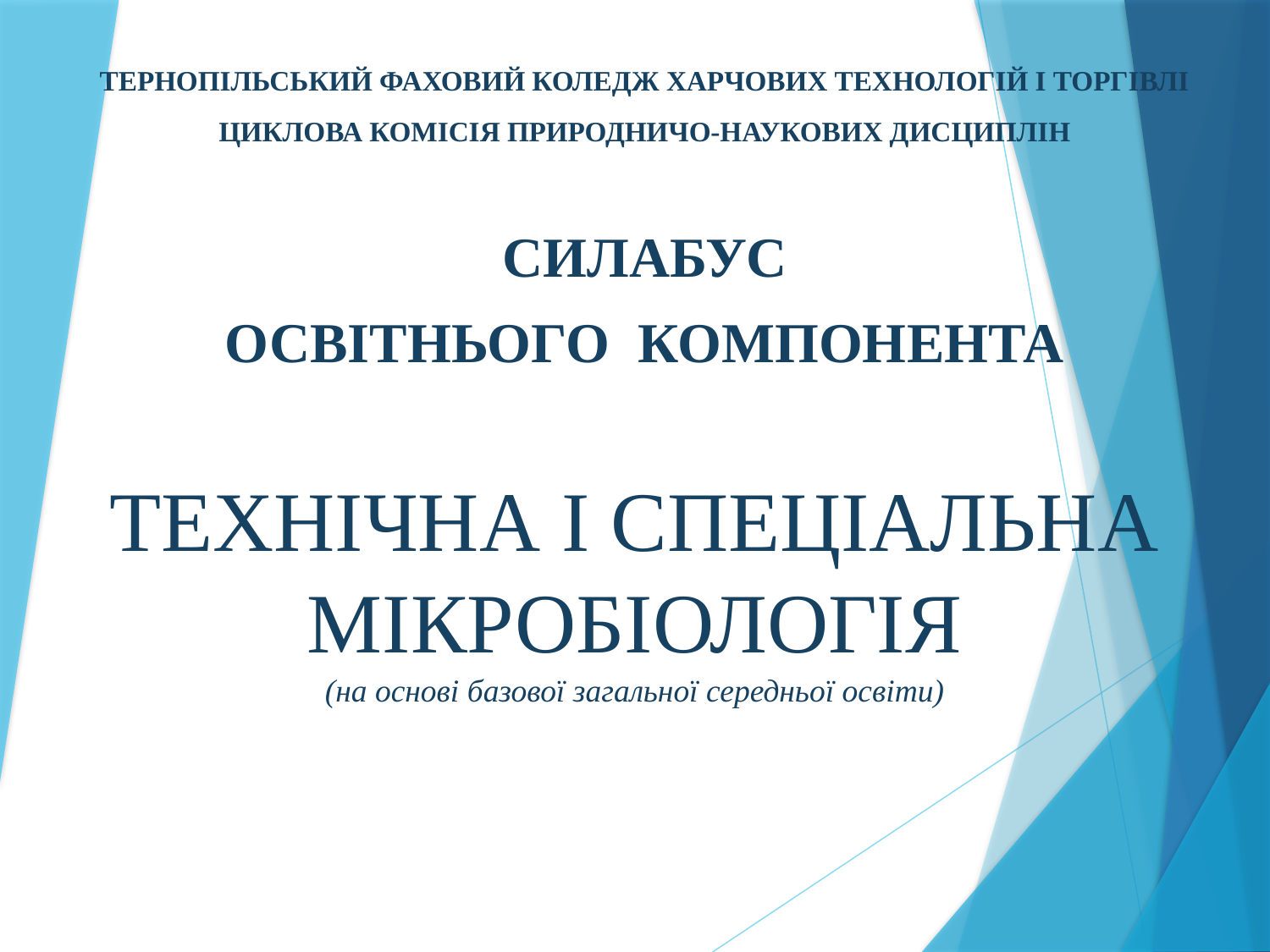

ТЕРНОПІЛЬСЬКИЙ ФАХОВИЙ КОЛЕДЖ ХАРЧОВИХ ТЕХНОЛОГІЙ І ТОРГІВЛІ
ЦИКЛОВА КОМІСІЯ ПРИРОДНИЧО-НАУКОВИХ ДИСЦИПЛІН

СИЛАБУС
ОСВІТНЬОГО  КОМПОНЕНТА
# ТЕХНІЧНА І СПЕЦІАЛЬНА МІКРОБІОЛОГІЯ (на основі базової загальної середньої освіти)